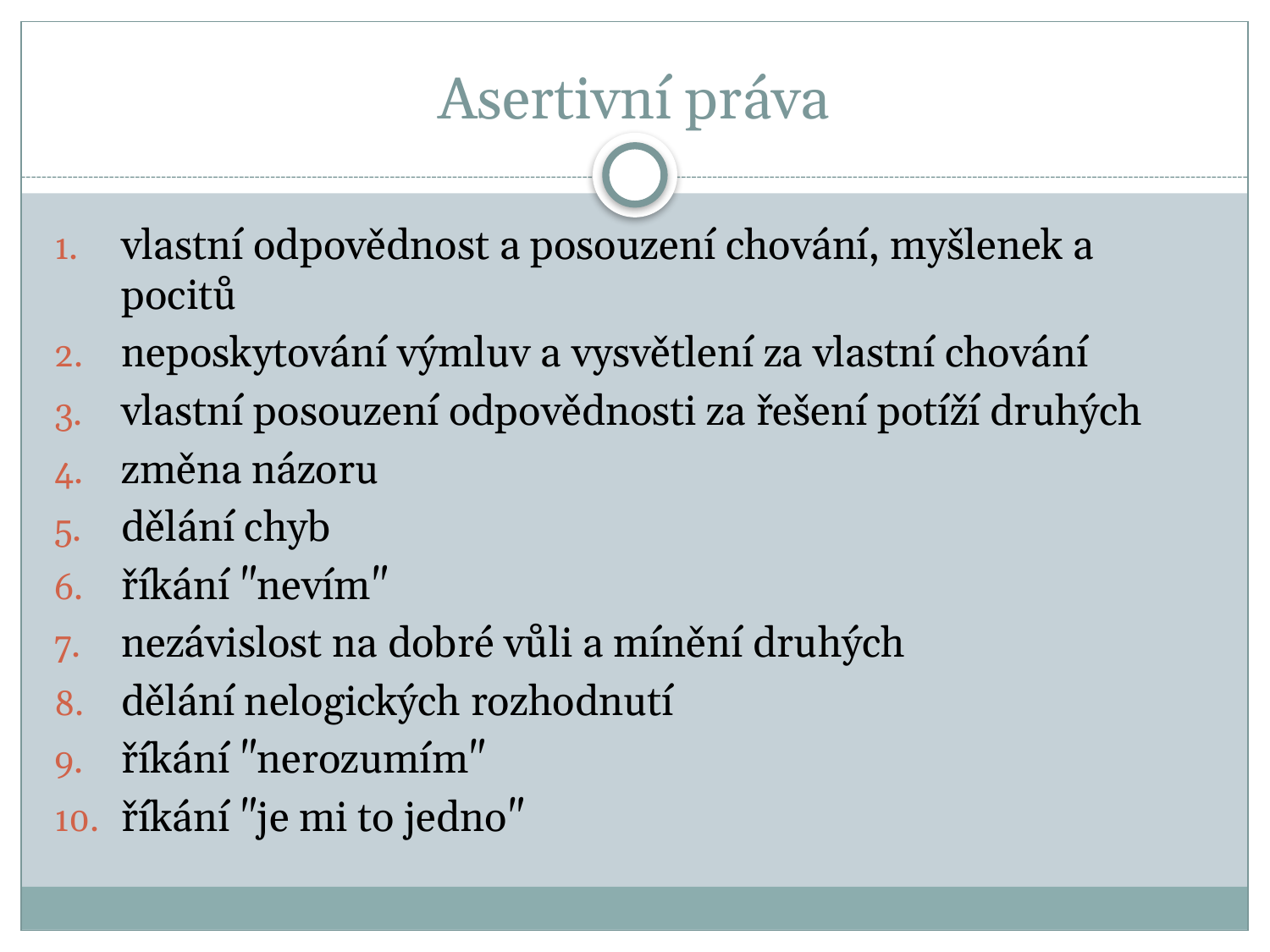

# Asertivní práva
vlastní odpovědnost a posouzení chování, myšlenek a pocitů
neposkytování výmluv a vysvětlení za vlastní chování
vlastní posouzení odpovědnosti za řešení potíží druhých
změna názoru
dělání chyb
říkání "nevím"
nezávislost na dobré vůli a mínění druhých
dělání nelogických rozhodnutí
říkání "nerozumím"
říkání "je mi to jedno"